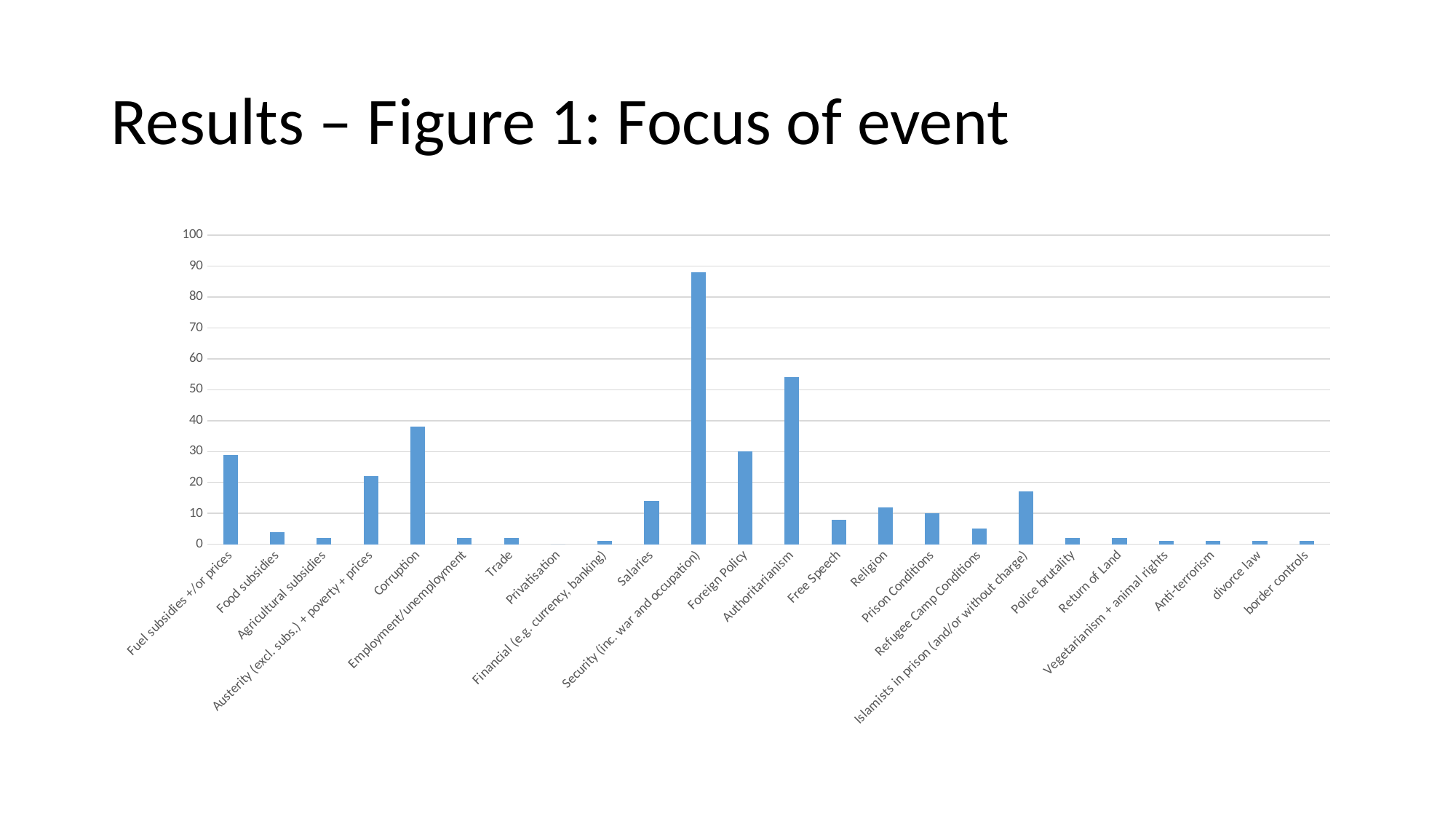

# Results – Figure 1: Focus of event

### Chart

| Category |  |
|---|---|
| Fuel subsidies +/or prices | 29.0 |
| Food subsidies | 4.0 |
| Agricultural subsidies | 2.0 |
| Austerity (excl. subs.) + poverty + prices | 22.0 |
| Corruption | 38.0 |
| Employment/unemployment | 2.0 |
| Trade | 2.0 |
| Privatisation | 0.0 |
| Financial (e.g. currency, banking) | 1.0 |
| Salaries | 14.0 |
| Security (inc. war and occupation) | 88.0 |
| Foreign Policy | 30.0 |
| Authoritarianism | 54.0 |
| Free Speech | 8.0 |
| Religion | 12.0 |
| Prison Conditions | 10.0 |
| Refugee Camp Conditions | 5.0 |
| Islamists in prison (and/or without charge) | 17.0 |
| Police brutality | 2.0 |
| Return of Land | 2.0 |
| Vegetarianism + animal rights | 1.0 |
| Anti-terrorism | 1.0 |
| divorce law | 1.0 |
| border controls | 1.0 |